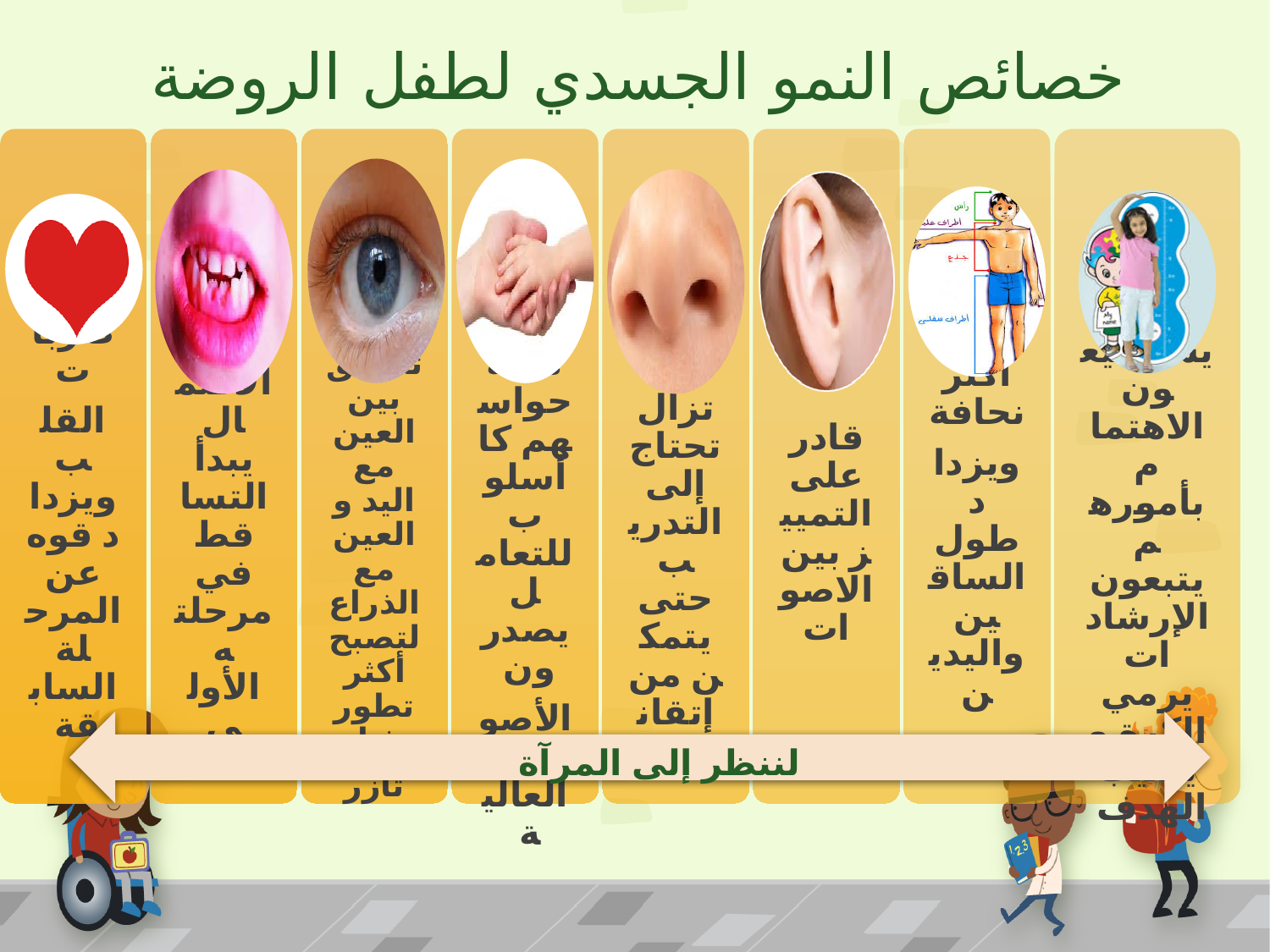

خصائص النمو الجسدي لطفل الروضة

تقل ضربات
القلب ويزداد قوه عن المرحلة السابقة

 بعد الاكتمال يبدأ التساقط في مرحلته الأولى

يظهر تناسق بين العين مع اليد و العين مع الذراع لتصبح أكثر تطور و ثبات
تآزر

يستعملون كافة حواسهم كا أسلوب للتعامل يصدرون
الأصوات العالية

لا تزال تحتاج إلى التدريب حتى يتمكن من إتقانها
قادر على التمييز بين الاصوات
اكثر نحافة
ويزداد طول الساقين واليدين

يستطيعون الاهتمام بأمورهم يتبعون الإرشادات يرمي الكرة و يصيب الهدف
لننظر إلى المرآة